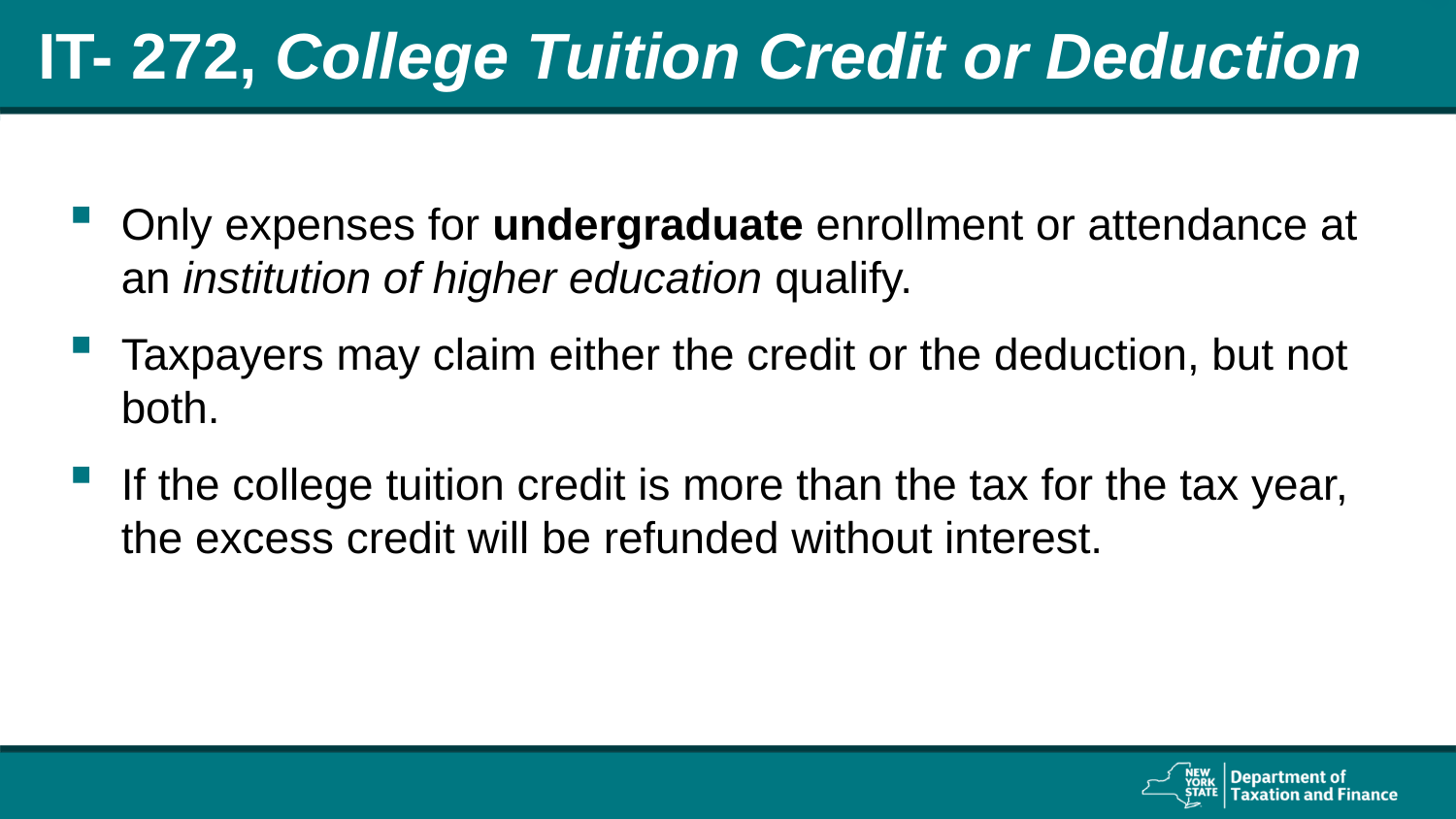

# IT- 272, College Tuition Credit or Deduction
Only expenses for undergraduate enrollment or attendance at an institution of higher education qualify.
Taxpayers may claim either the credit or the deduction, but not both.
If the college tuition credit is more than the tax for the tax year, the excess credit will be refunded without interest.